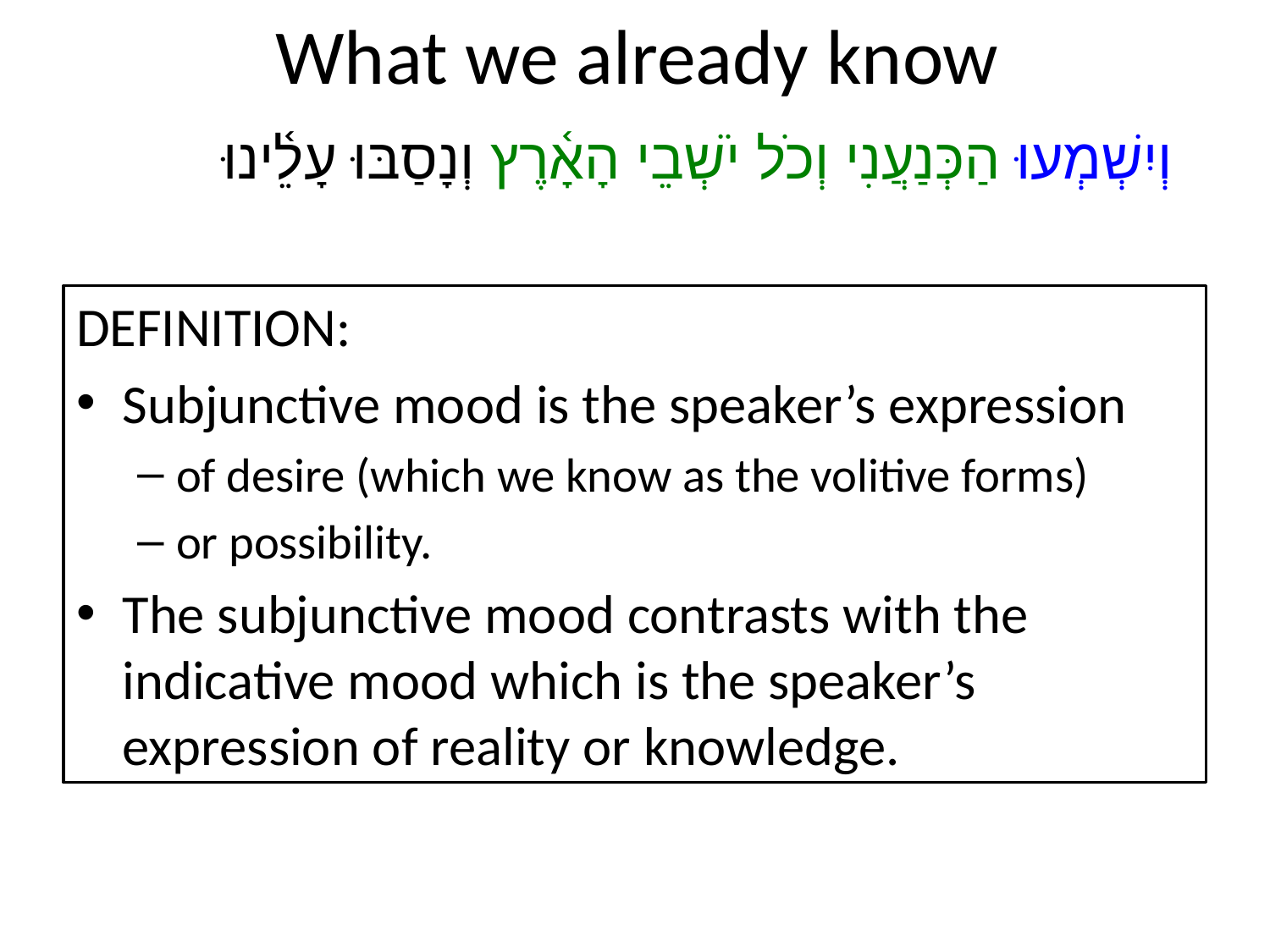

# What we already know
וְיִשְׁמְעוּ הַכְּנַעֲנִי וְכֹל יֹשְׁבֵי הָאָ֫רֶץ וְנָסַבּוּ עָלֵ֫ינוּ
DEFINITION:
Subjunctive mood is the speaker’s expression
of desire (which we know as the volitive forms)
or possibility.
The subjunctive mood contrasts with the indicative mood which is the speaker’s expression of reality or knowledge.